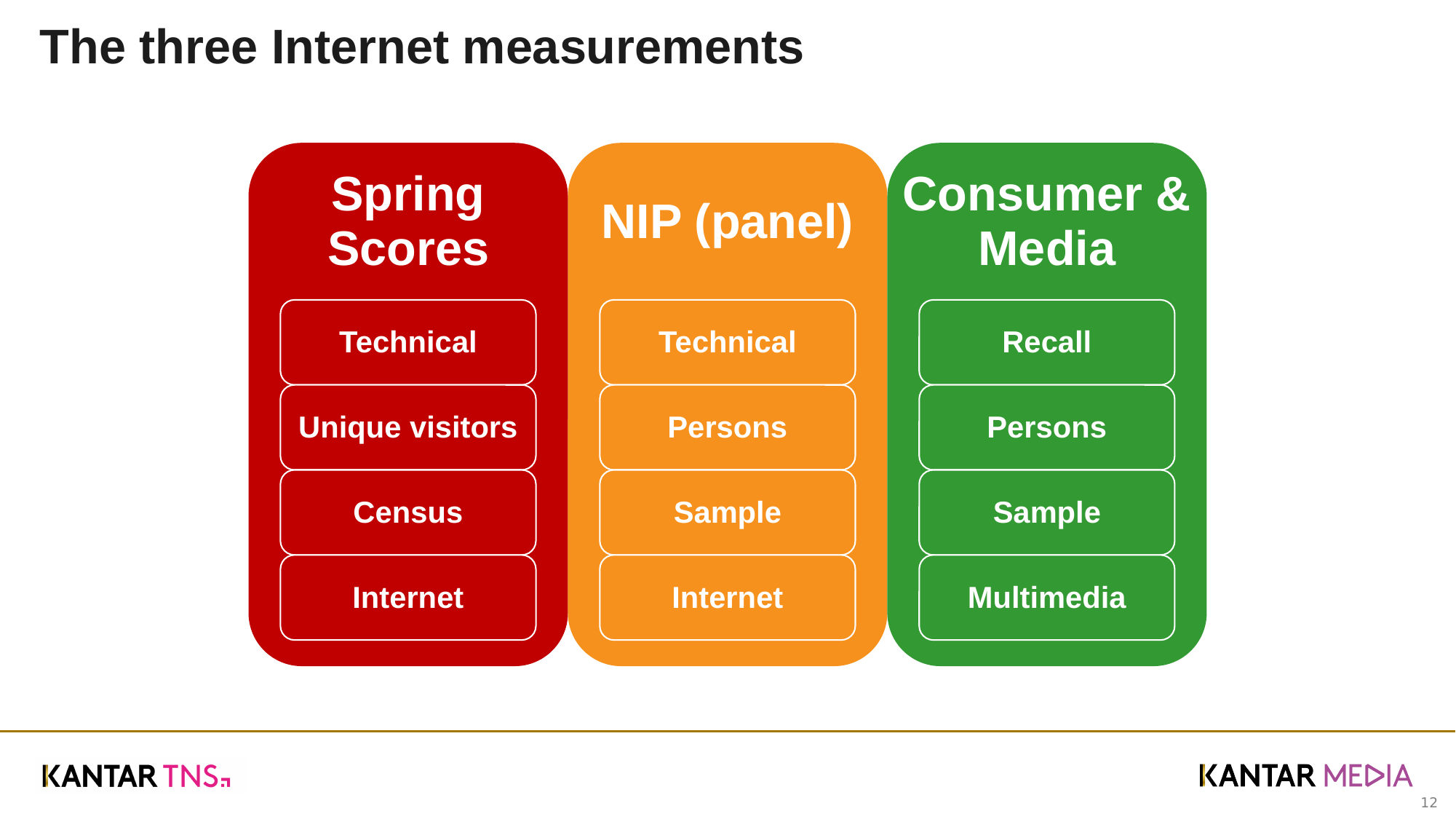

# The three Internet measurements
Spring Scores
Technical
Unique visitors
NIP (panel)
Technical
Persons
Census
Sample
Internet
Internet
Multimedia
Sample
Persons
Recall
Consumer & Media

12